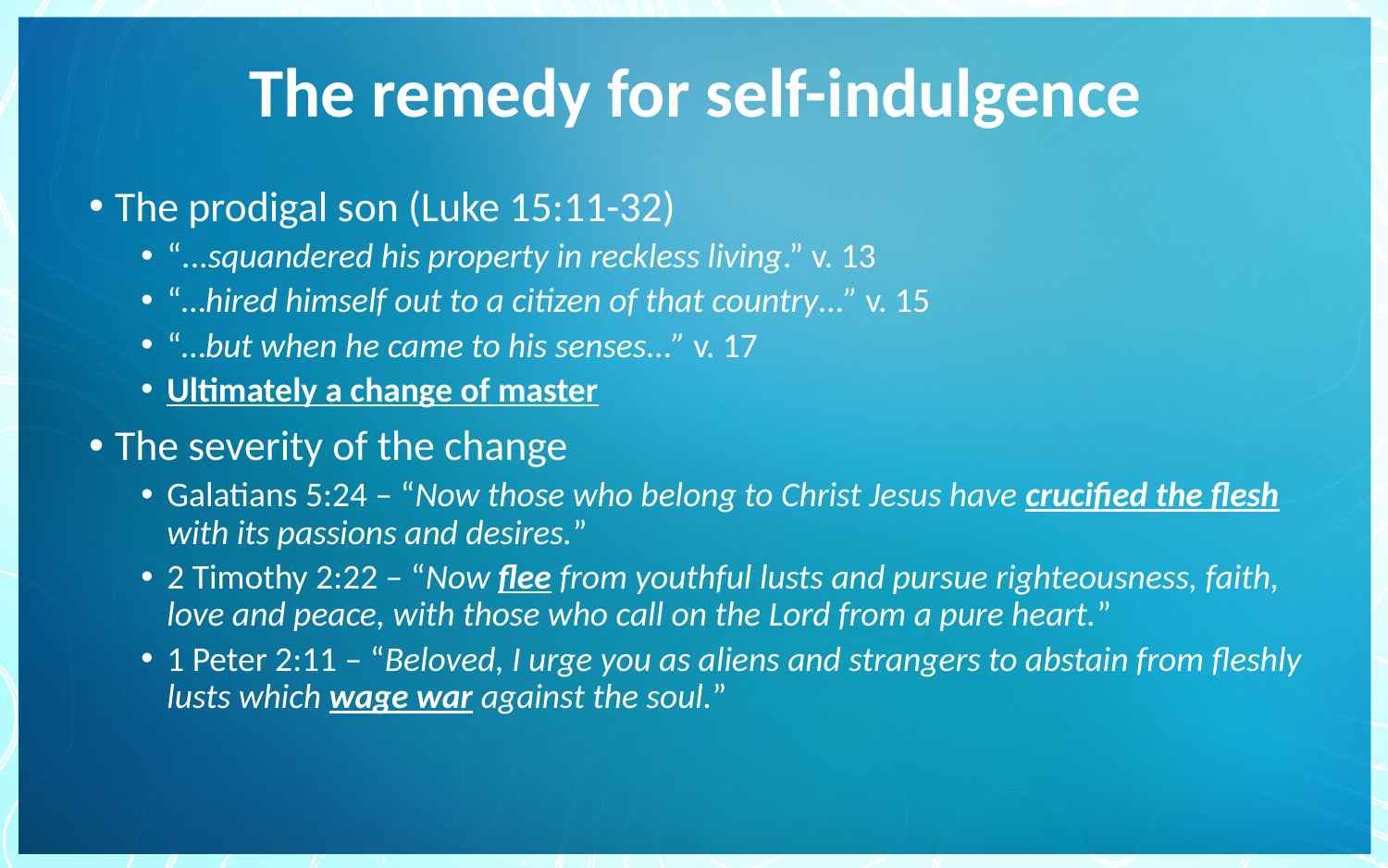

# The remedy for self-indulgence
The prodigal son (Luke 15:11-32)
“...squandered his property in reckless living.” v. 13
“…hired himself out to a citizen of that country…” v. 15
“…but when he came to his senses…” v. 17
Ultimately a change of master
The severity of the change
Galatians 5:24 – “Now those who belong to Christ Jesus have crucified the flesh with its passions and desires.”
2 Timothy 2:22 – “Now flee from youthful lusts and pursue righteousness, faith, love and peace, with those who call on the Lord from a pure heart.”
1 Peter 2:11 – “Beloved, I urge you as aliens and strangers to abstain from fleshly lusts which wage war against the soul.”